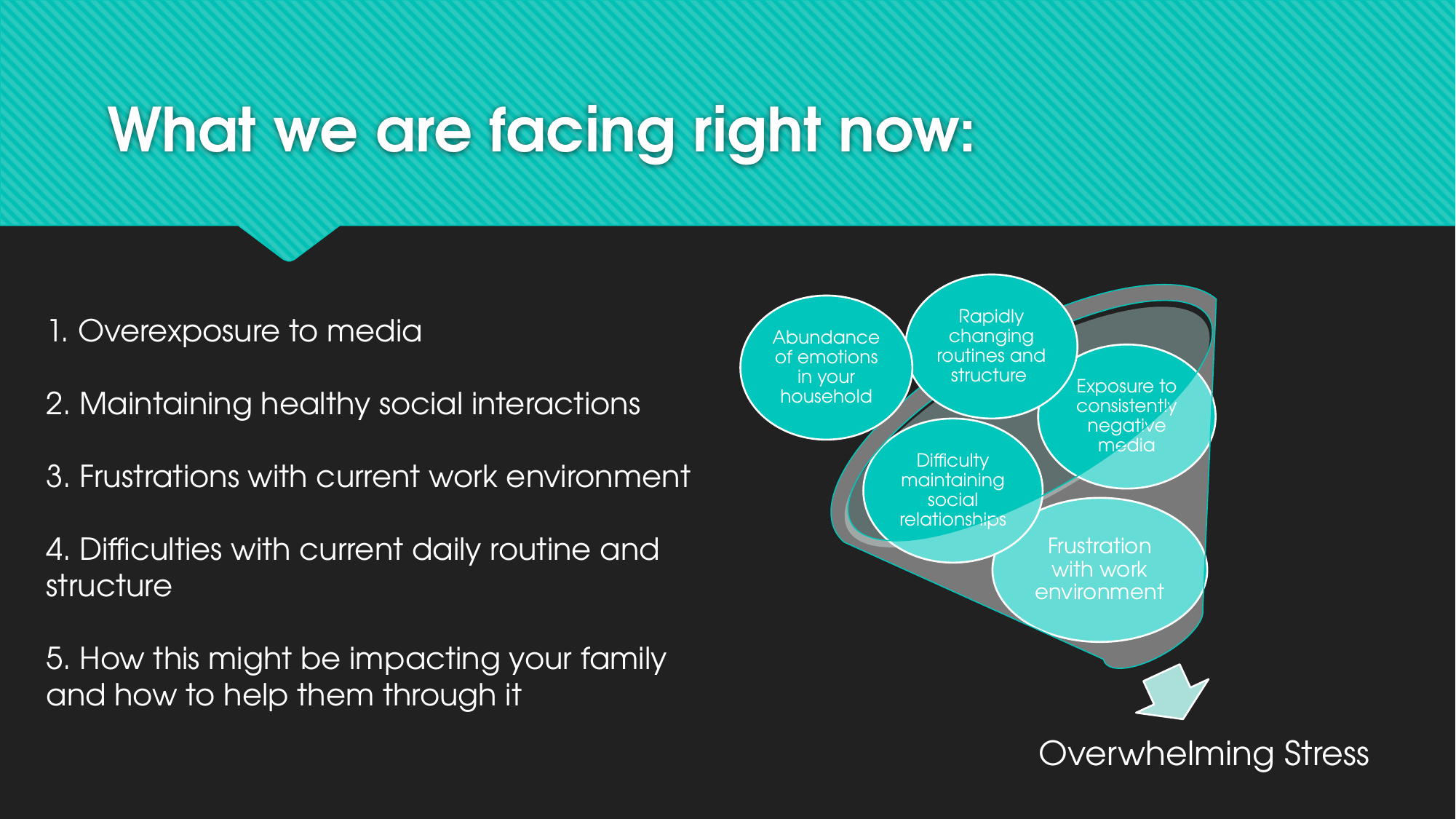

# What we are facing right now:

Rapidly changing routines and structure
Overwhelming Stress
Frustration with work environment
Difficulty maintaining social relationships
Exposure to consistently negative media

Abundance of emotions in your household
1. Overexposure to media

2. Maintaining healthy social interactions

3. Frustrations with current work environment

4. Difficulties with current daily routine and structure

5. How this might be impacting your family and how to help them through it